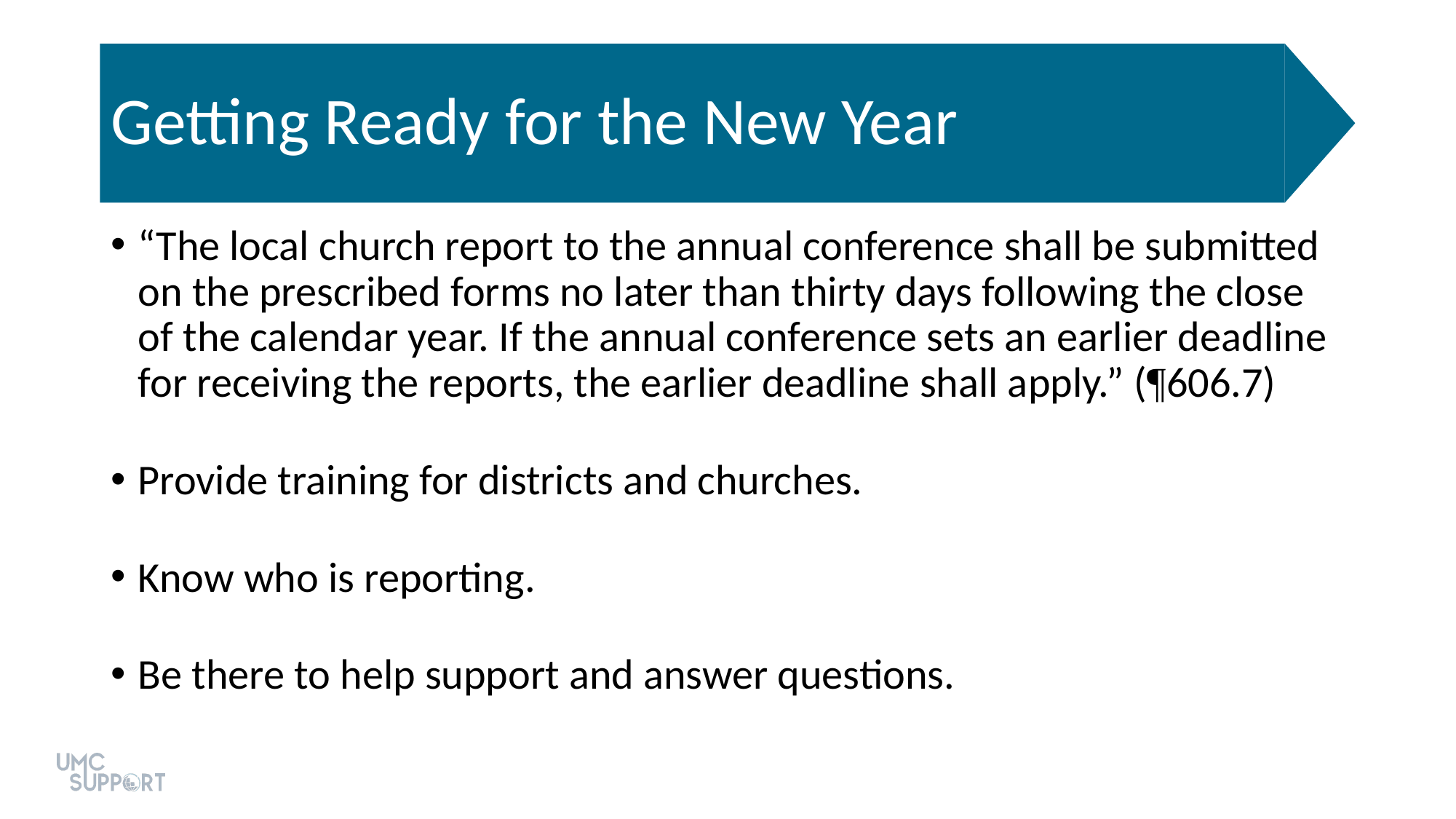

# Getting Ready for the New Year
“The local church report to the annual conference shall be submitted on the prescribed forms no later than thirty days following the close of the calendar year. If the annual conference sets an earlier deadline for receiving the reports, the earlier deadline shall apply.” (¶606.7)
Provide training for districts and churches.
Know who is reporting.
Be there to help support and answer questions.